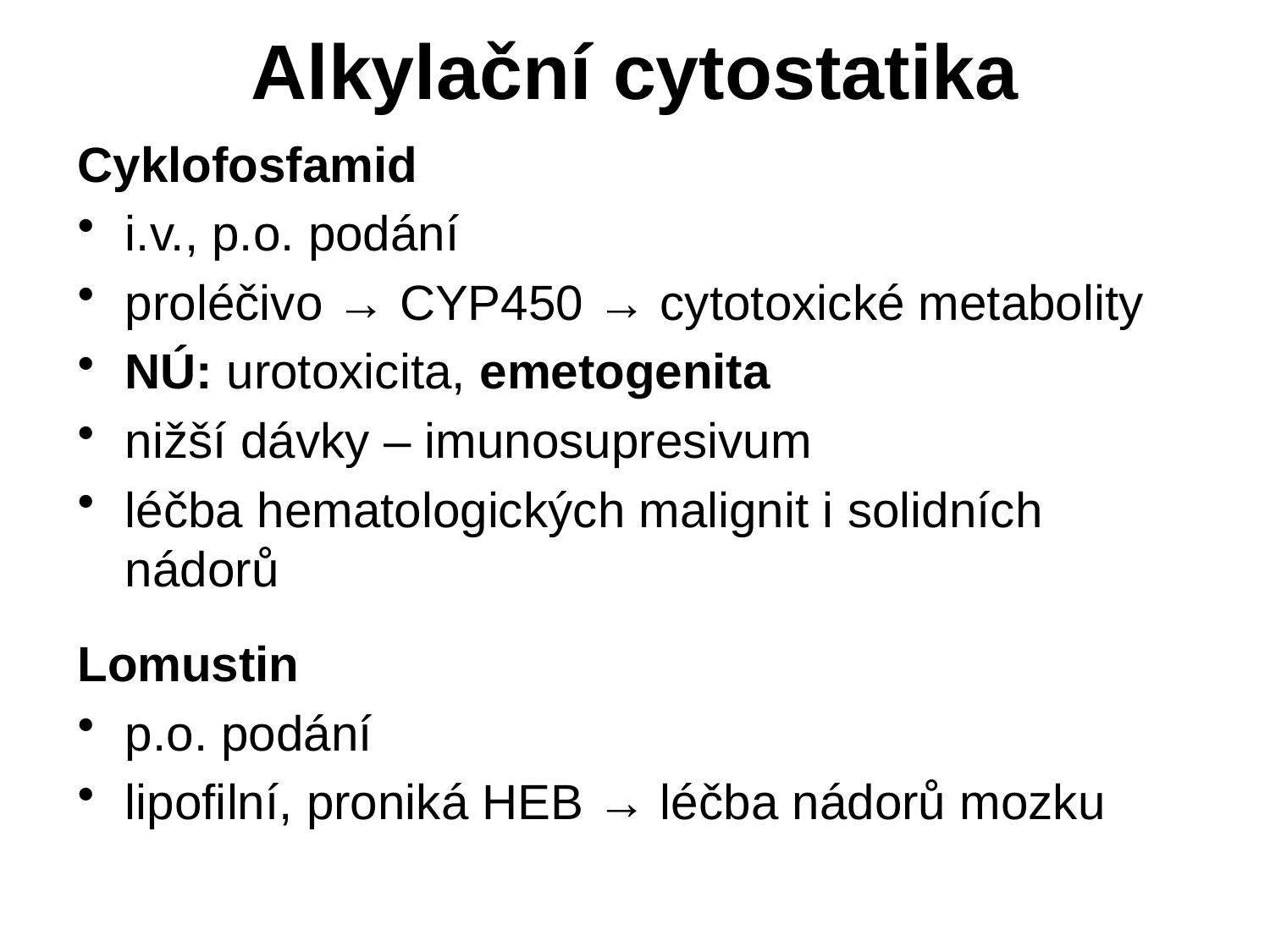

# Alkylační cytostatika
Cyklofosfamid
i.v., p.o. podání
proléčivo → CYP450 → cytotoxické metabolity
NÚ: urotoxicita, emetogenita
nižší dávky – imunosupresivum
léčba hematologických malignit i solidních nádorů

Lomustin
p.o. podání
lipofilní, proniká HEB → léčba nádorů mozku